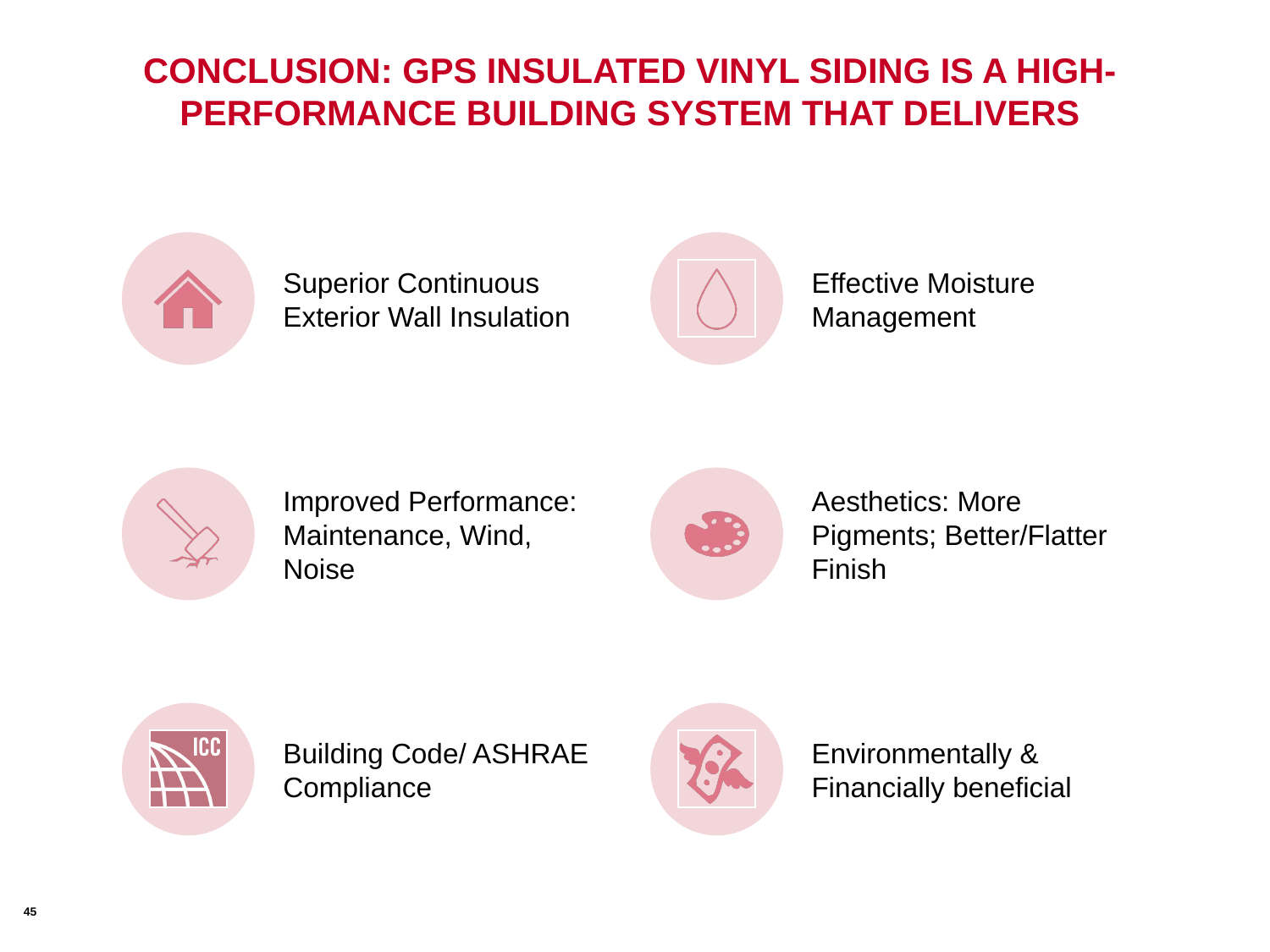

# CONCLUSION: GPS INSULATED VINYL SIDING IS A HIGH-PERFORMANCE BUILDING SYSTEM THAT DELIVERS
Superior Continuous Exterior Wall Insulation
Effective Moisture Management
Improved Performance:  Maintenance, Wind, Noise
Aesthetics: More Pigments; Better/Flatter  Finish
Building Code/ ASHRAE Compliance
Environmentally & Financially beneficial
45